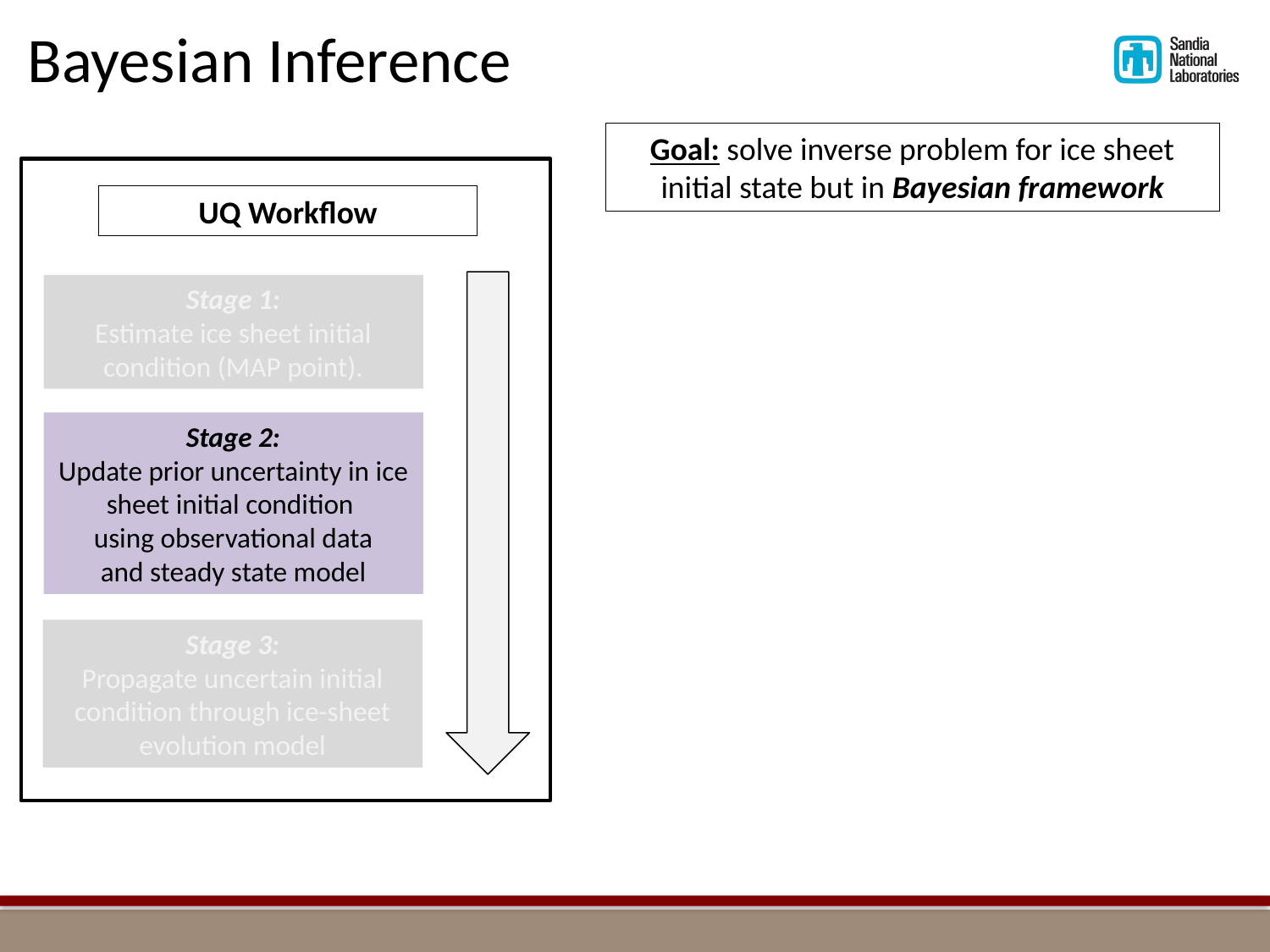

Bayesian Inference
Goal: solve inverse problem for ice sheet initial state but in Bayesian framework

UQ Workflow

Stage 3:
Propagate uncertain initial condition through ice-sheet evolution model
Stage 1:
Estimate ice sheet initial condition (MAP point).
Stage 2:
Update prior uncertainty in ice sheet initial condition
using observational data
and steady state model